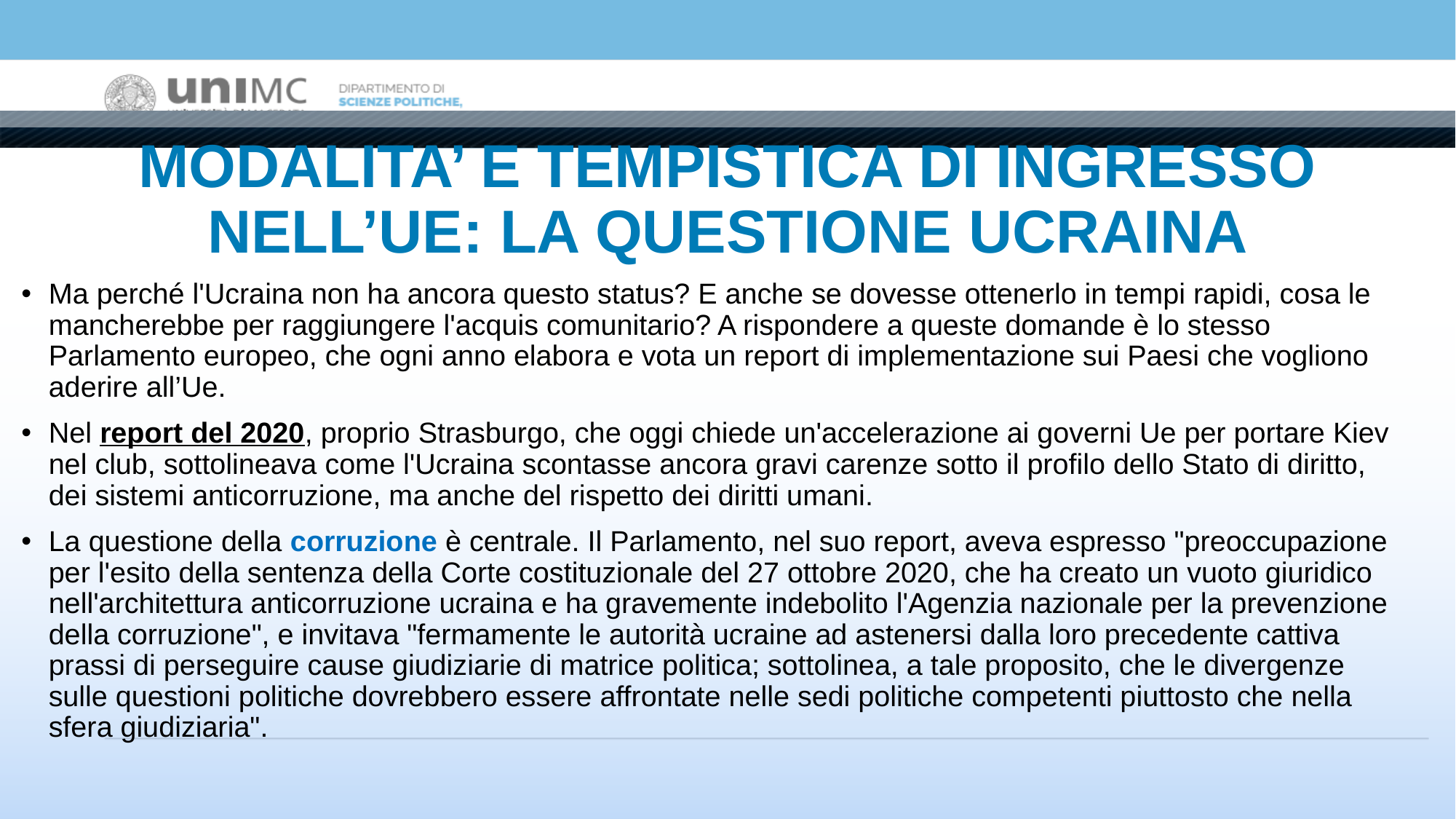

# MODALITA’ E TEMPISTICA DI INGRESSO NELL’UE: LA QUESTIONE UCRAINA
Ma perché l'Ucraina non ha ancora questo status? E anche se dovesse ottenerlo in tempi rapidi, cosa le mancherebbe per raggiungere l'acquis comunitario? A rispondere a queste domande è lo stesso Parlamento europeo, che ogni anno elabora e vota un report di implementazione sui Paesi che vogliono aderire all’Ue.
Nel report del 2020, proprio Strasburgo, che oggi chiede un'accelerazione ai governi Ue per portare Kiev nel club, sottolineava come l'Ucraina scontasse ancora gravi carenze sotto il profilo dello Stato di diritto, dei sistemi anticorruzione, ma anche del rispetto dei diritti umani.
La questione della corruzione è centrale. Il Parlamento, nel suo report, aveva espresso "preoccupazione per l'esito della sentenza della Corte costituzionale del 27 ottobre 2020, che ha creato un vuoto giuridico nell'architettura anticorruzione ucraina e ha gravemente indebolito l'Agenzia nazionale per la prevenzione della corruzione", e invitava "fermamente le autorità ucraine ad astenersi dalla loro precedente cattiva prassi di perseguire cause giudiziarie di matrice politica; sottolinea, a tale proposito, che le divergenze sulle questioni politiche dovrebbero essere affrontate nelle sedi politiche competenti piuttosto che nella sfera giudiziaria".